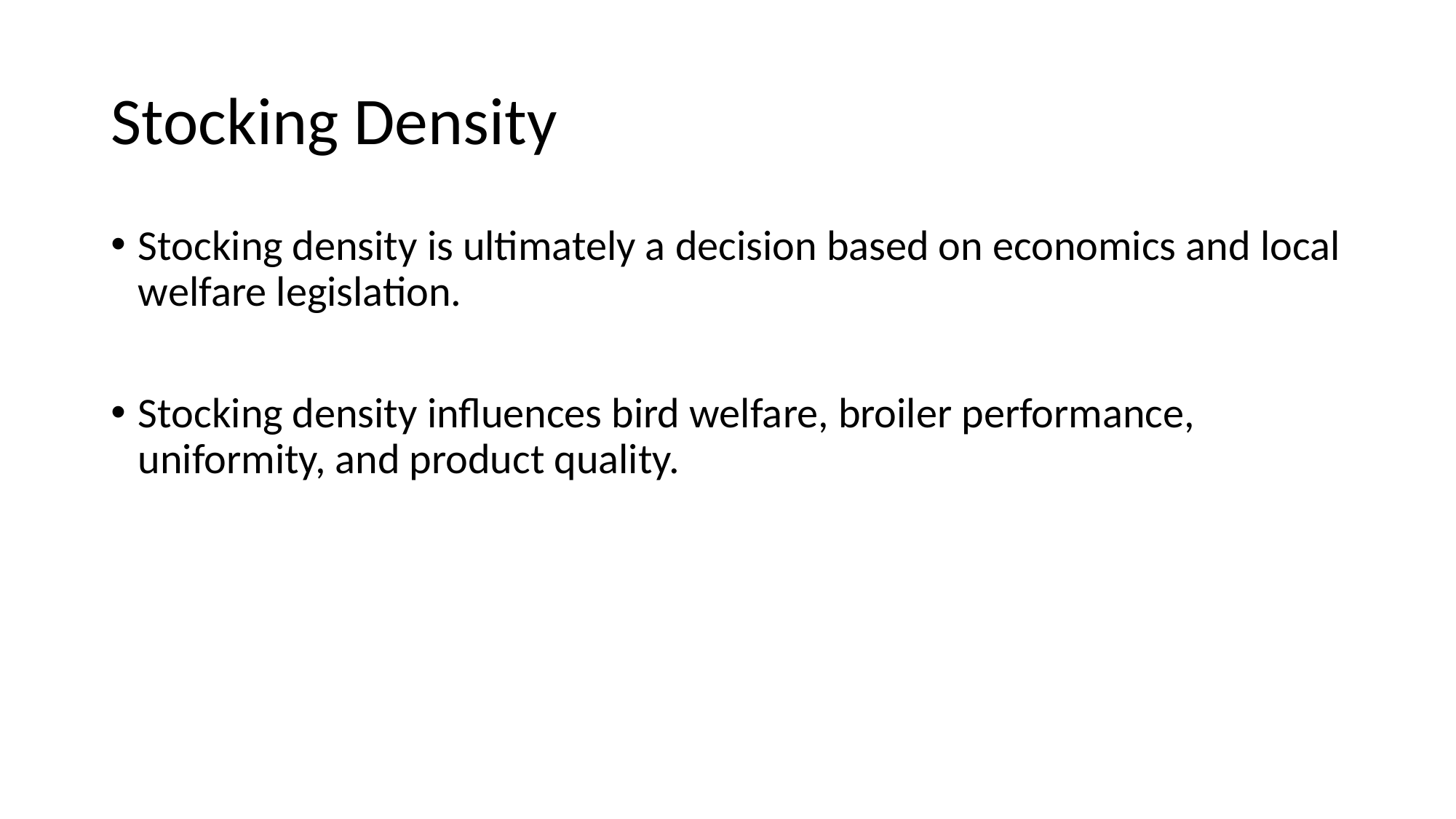

# Stocking Density
Stocking density is ultimately a decision based on economics and local welfare legislation.

Stocking density influences bird welfare, broiler performance, uniformity, and product quality.